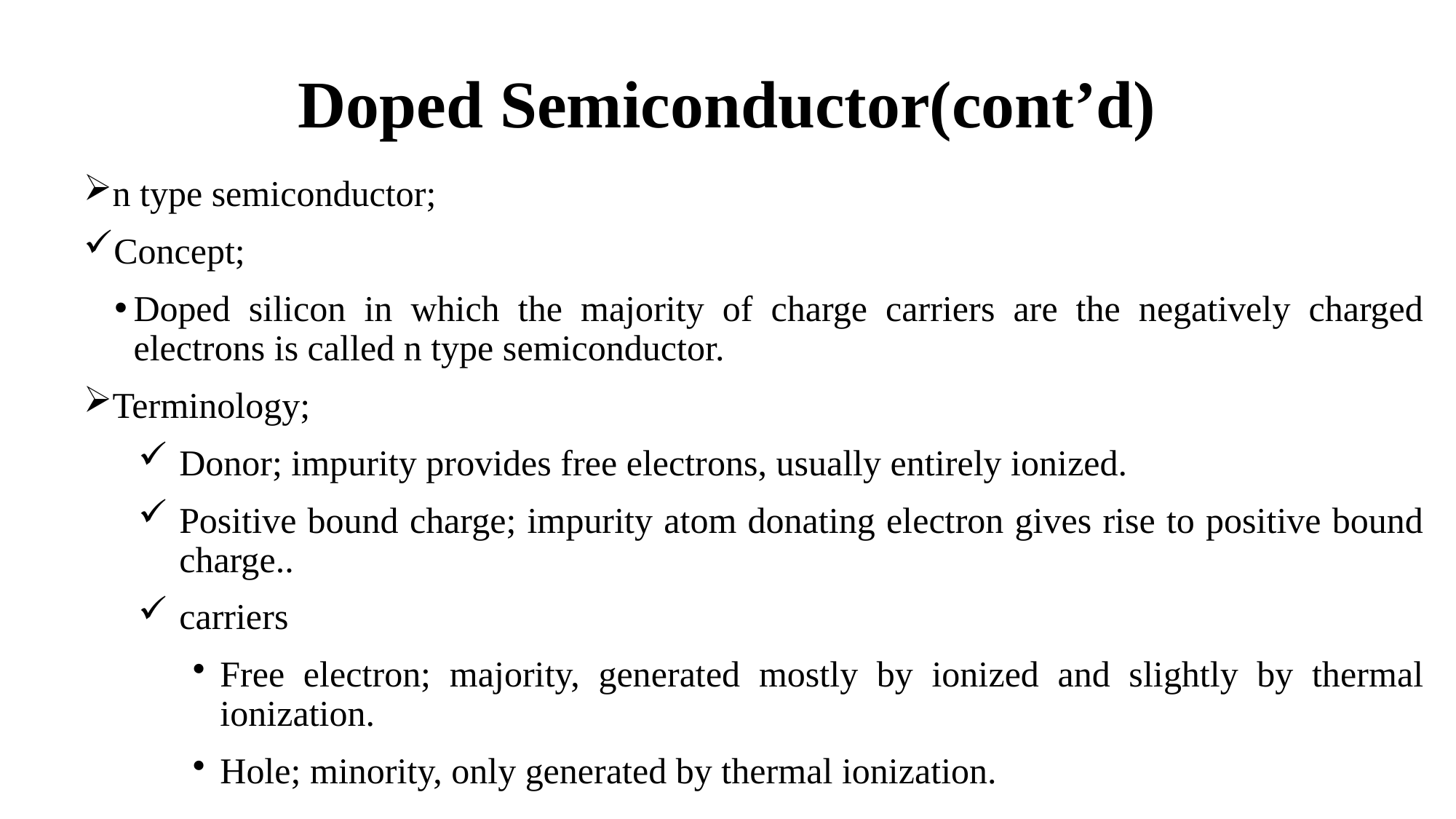

# Doped Semiconductor(cont’d)
n type semiconductor;
Concept;
Doped silicon in which the majority of charge carriers are the negatively charged electrons is called n type semiconductor.
Terminology;
Donor; impurity provides free electrons, usually entirely ionized.
Positive bound charge; impurity atom donating electron gives rise to positive bound charge..
carriers
Free electron; majority, generated mostly by ionized and slightly by thermal ionization.
Hole; minority, only generated by thermal ionization.